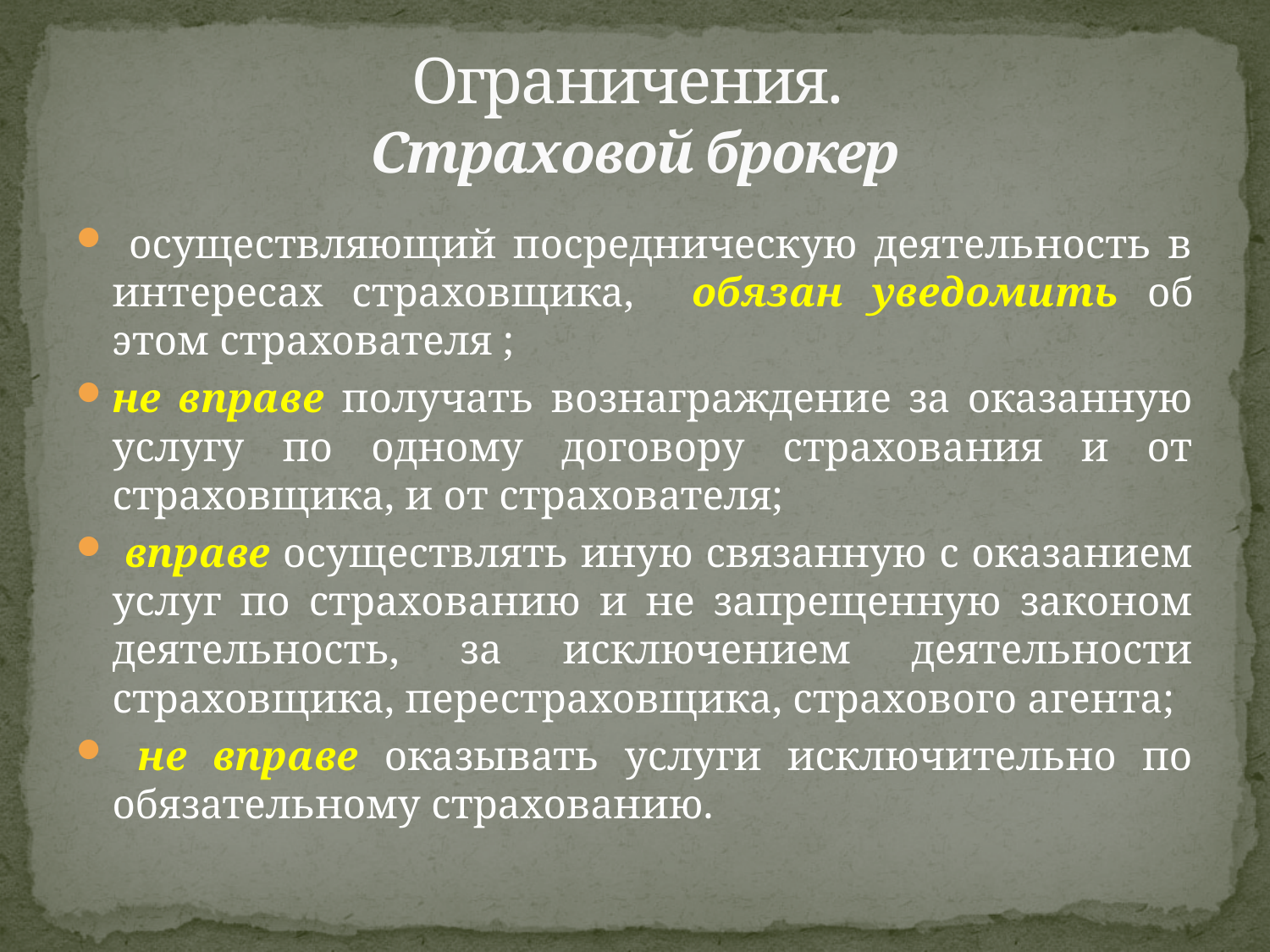

# Ограничения. Страховой брокер
 осуществляющий посредническую деятельность в интересах страховщика,  обязан уведомить об этом страхователя ;
не вправе получать вознаграждение за оказанную услугу по одному договору страхования и от страховщика, и от страхователя;
 вправе осуществлять иную связанную с оказанием услуг по страхованию и не запрещенную законом деятельность, за исключением деятельности страховщика, перестраховщика, страхового агента;
 не вправе оказывать услуги исключительно по обязательному страхованию.